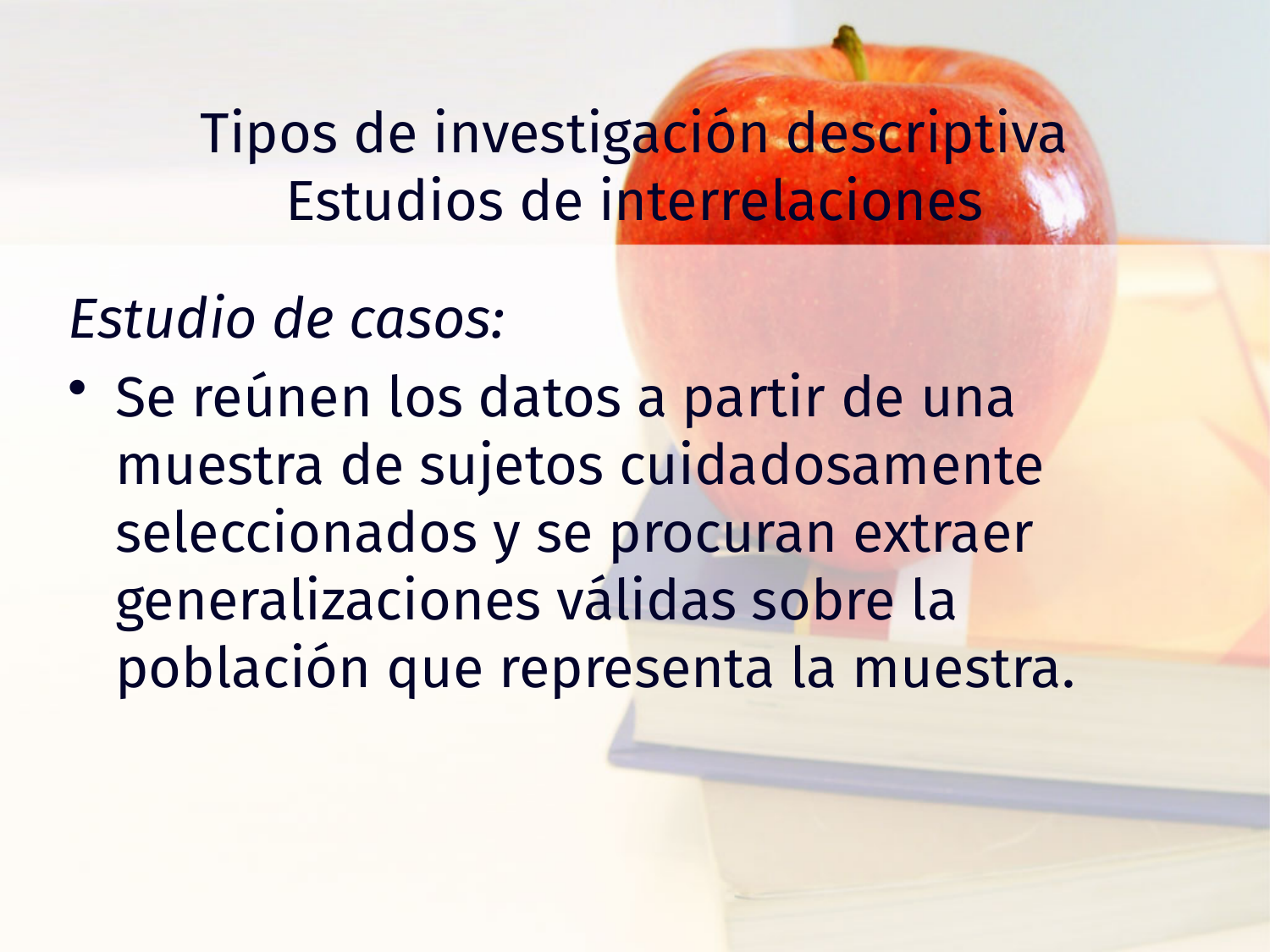

# Tipos de investigación descriptiva Estudios de interrelaciones
Estudio de casos:
Se reúnen los datos a partir de una muestra de sujetos cuidadosamente seleccionados y se procuran extraer generalizaciones válidas sobre la población que representa la muestra.